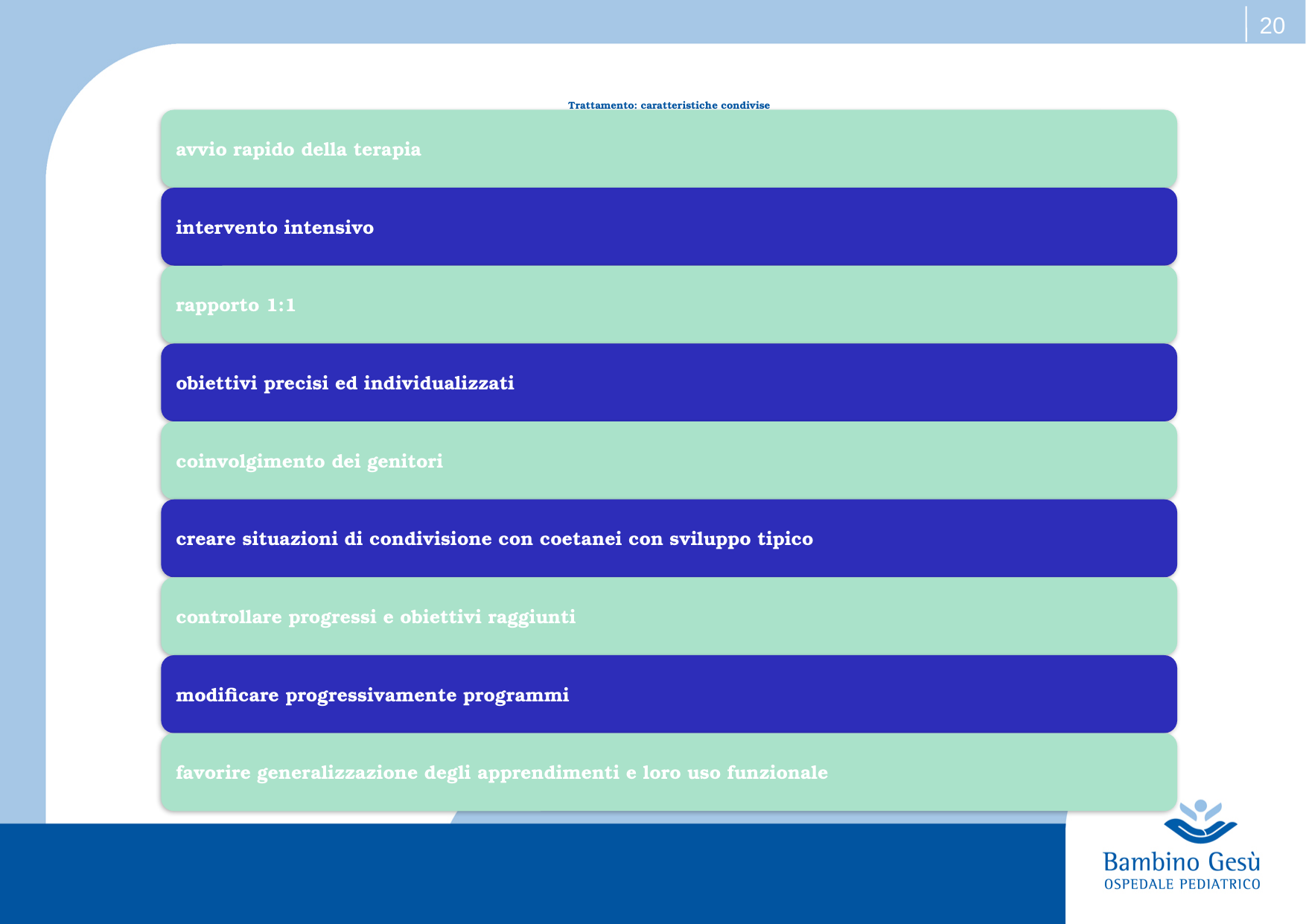

# Trattamento: caratteristiche condivise
avvio rapido della terapia
intervento intensivo
rapporto 1:1
obiettivi precisi ed individualizzati
coinvolgimento dei genitori
creare situazioni di condivisione con coetanei con sviluppo tipico
controllare progressi e obiettivi raggiunti
modificare progressivamente programmi
favorire generalizzazione degli apprendimenti e loro uso funzionale